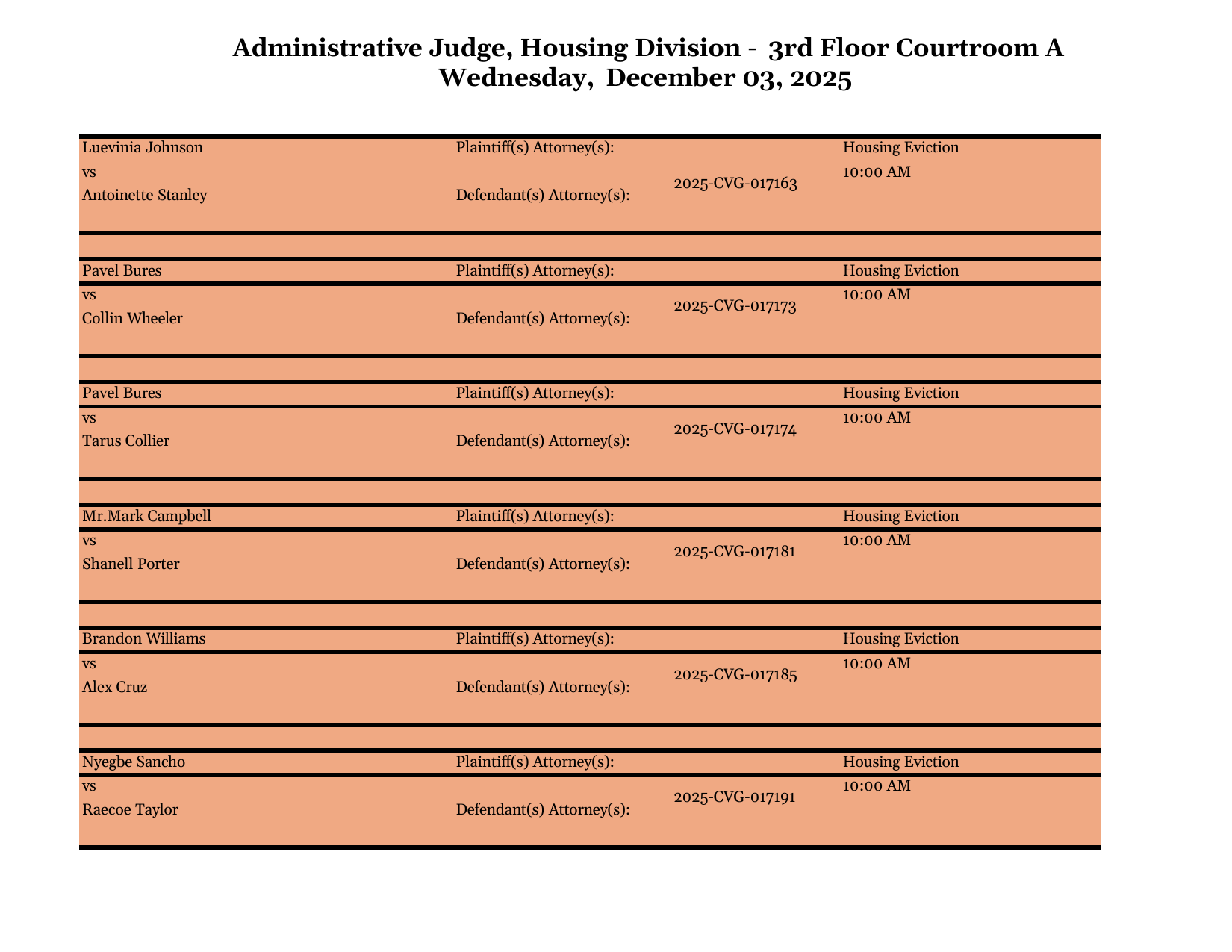

Administrative Judge, Housing Division - 3rd Floor Courtroom A Wednesday, December 03, 2025
| Luevinia Johnson | Plaintiff(s) Attorney(s): |  | Housing Eviction |
| --- | --- | --- | --- |
| vs |  | 2025-CVG-017163 | 10:00 AM |
| Antoinette Stanley | Defendant(s) Attorney(s): |  |  |
|  |  |  |  |
| Pavel Bures | Plaintiff(s) Attorney(s): |  | Housing Eviction |
| vs |  | 2025-CVG-017173 | 10:00 AM |
| Collin Wheeler | Defendant(s) Attorney(s): |  |  |
|  |  |  |  |
| Pavel Bures | Plaintiff(s) Attorney(s): |  | Housing Eviction |
| vs |  | 2025-CVG-017174 | 10:00 AM |
| Tarus Collier | Defendant(s) Attorney(s): |  |  |
|  |  |  |  |
| Mr.Mark Campbell | Plaintiff(s) Attorney(s): |  | Housing Eviction |
| vs |  | 2025-CVG-017181 | 10:00 AM |
| Shanell Porter | Defendant(s) Attorney(s): |  |  |
|  |  |  |  |
| Brandon Williams | Plaintiff(s) Attorney(s): |  | Housing Eviction |
| vs |  | 2025-CVG-017185 | 10:00 AM |
| Alex Cruz | Defendant(s) Attorney(s): |  |  |
|  |  |  |  |
| Nyegbe Sancho | Plaintiff(s) Attorney(s): |  | Housing Eviction |
| vs |  | 2025-CVG-017191 | 10:00 AM |
| Raecoe Taylor | Defendant(s) Attorney(s): |  |  |